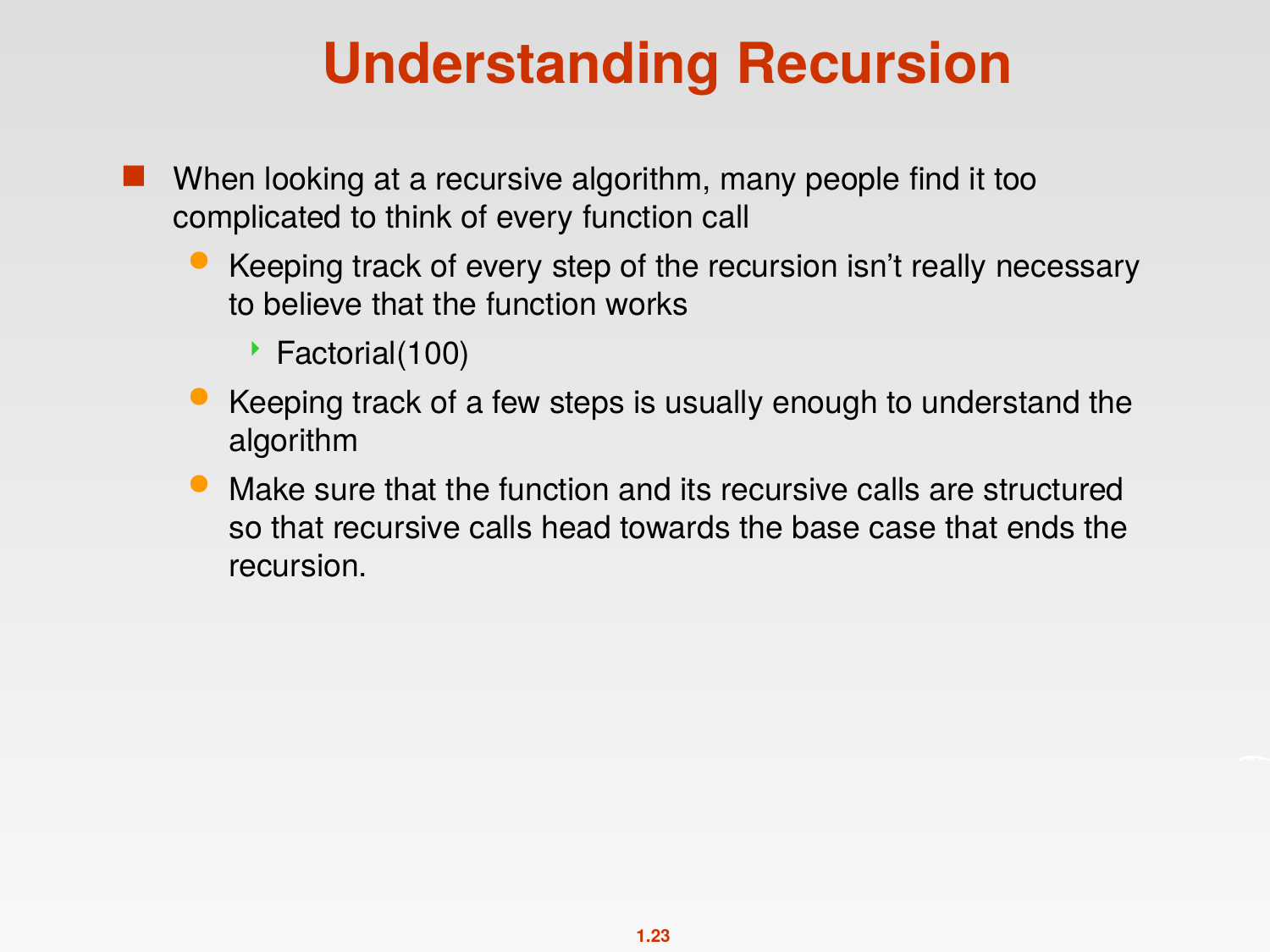

# Understanding Recursion
When looking at a recursive algorithm, many people ﬁnd it too complicated to think of every function call
Keeping track of every step of the recursion isn’t really necessary to believe that the function works
Factorial(100)
Keeping track of a few steps is usually enough to understand the algorithm
Make sure that the function and its recursive calls are structured so that recursive calls head towards the base case that ends the recursion.